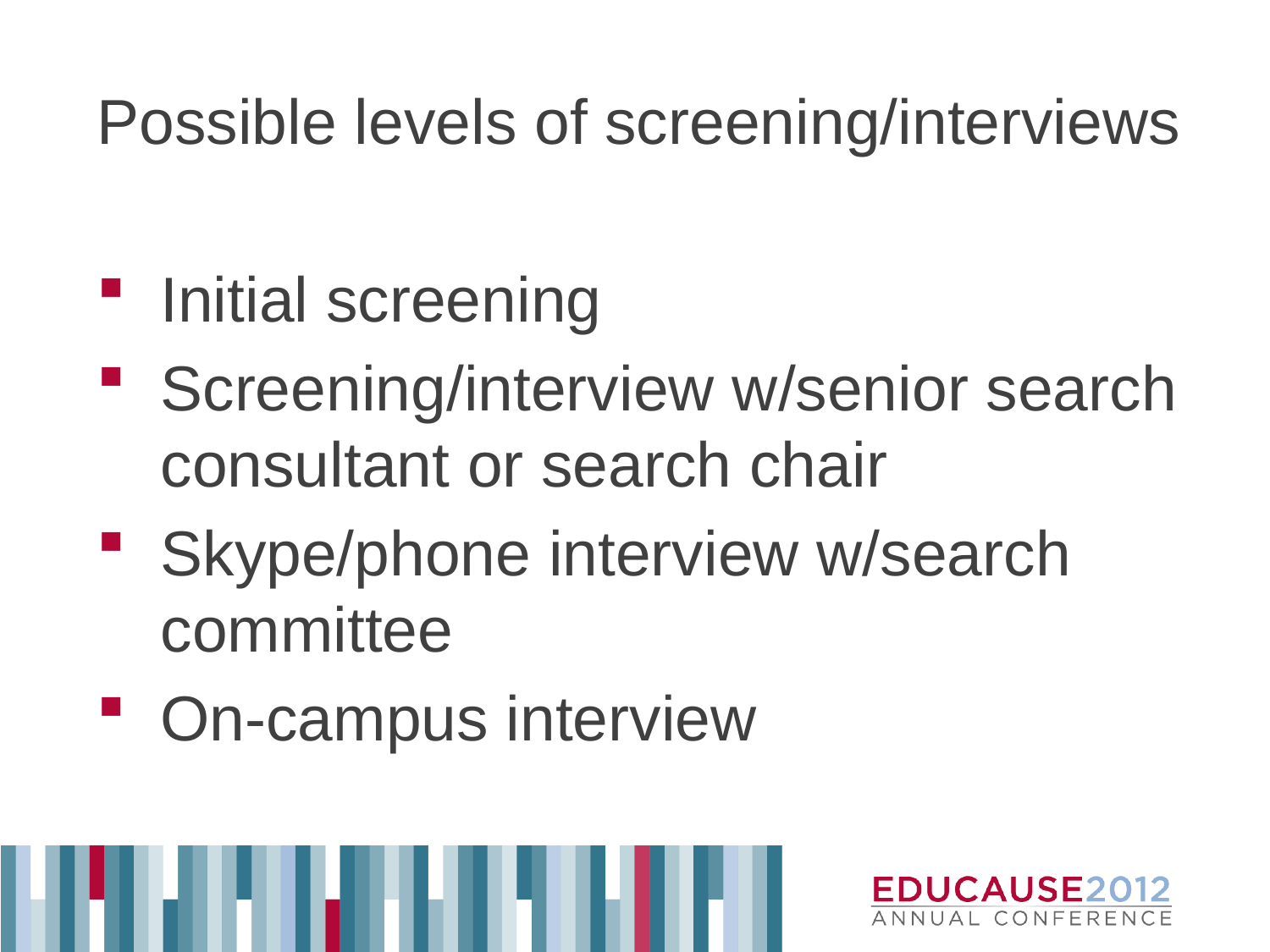

Possible levels of screening/interviews

Initial screening
Screening/interview w/senior search consultant or search chair
Skype/phone interview w/search committee
On-campus interview